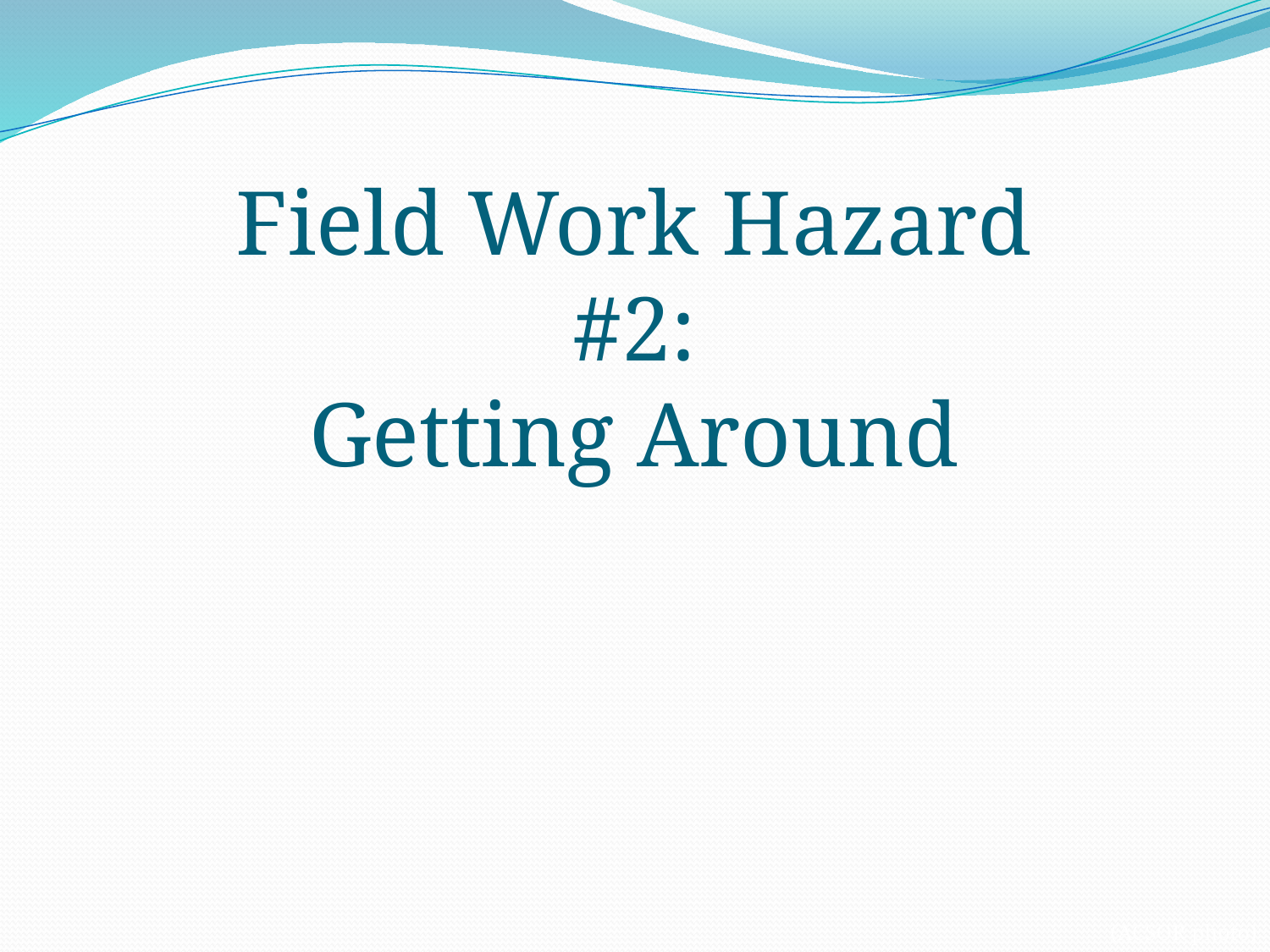

# Field Work Hazard #2: Getting Around
(ACSOR photo)